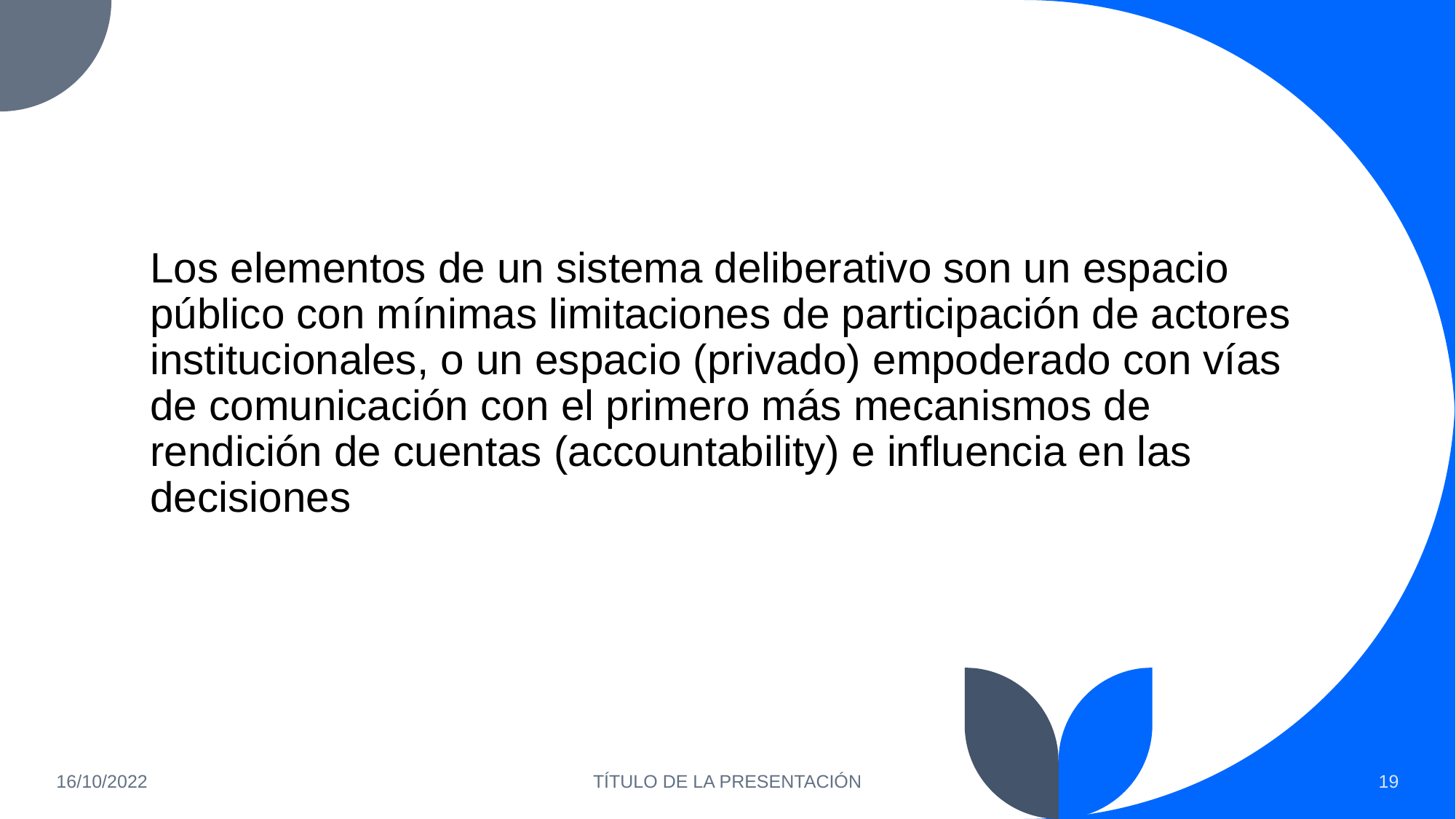

#
Los elementos de un sistema deliberativo son un espacio público con mínimas limitaciones de participación de actores institucionales, o un espacio (privado) empoderado con vías de comunicación con el primero más mecanismos de rendición de cuentas (accountability) e influencia en las decisiones
16/10/2022
TÍTULO DE LA PRESENTACIÓN
19